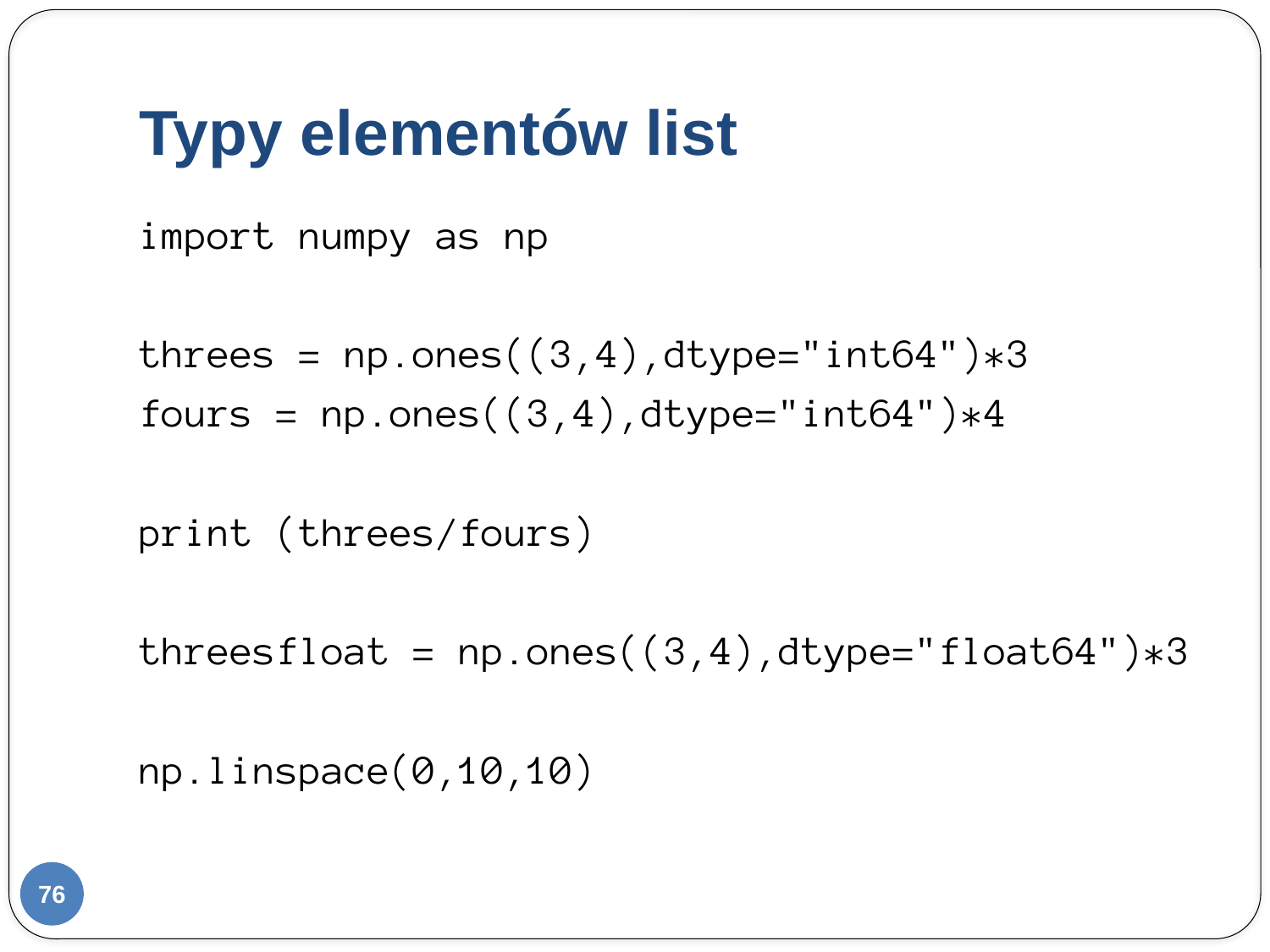

# Typy elementów list
import numpy as np

threes = np.ones((3,4),dtype="int64")*3
fours = np.ones((3,4),dtype="int64")*4

print (threes/fours)

threesfloat = np.ones((3,4),dtype="float64")*3

np.linspace(0,10,10)

76